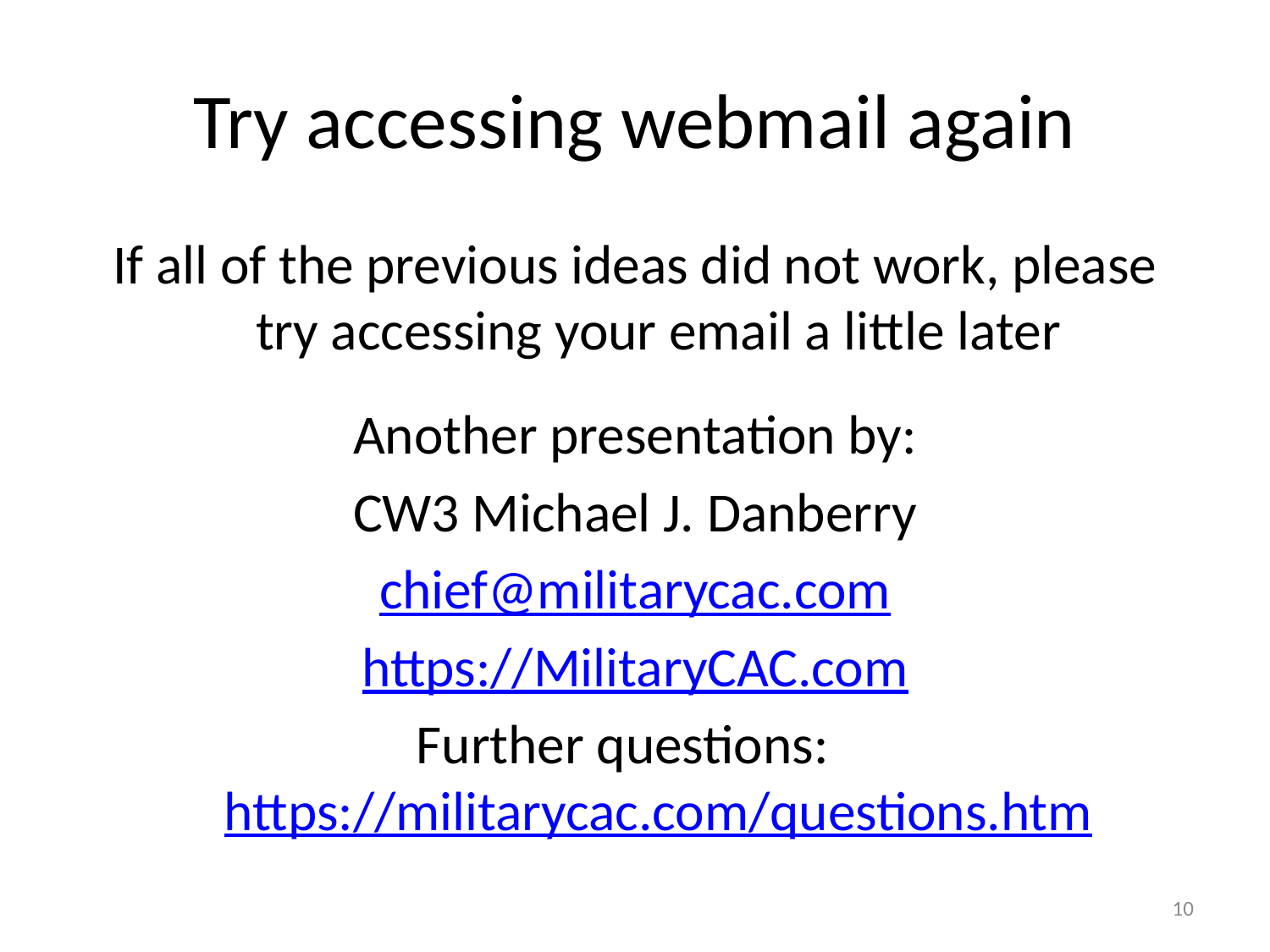

# Try accessing webmail again
If all of the previous ideas did not work, please try accessing your email a little later

Another presentation by:
CW3 Michael J. Danberry
chief@militarycac.com
https://MilitaryCAC.com
Further questions:  https://militarycac.com/questions.htm
10